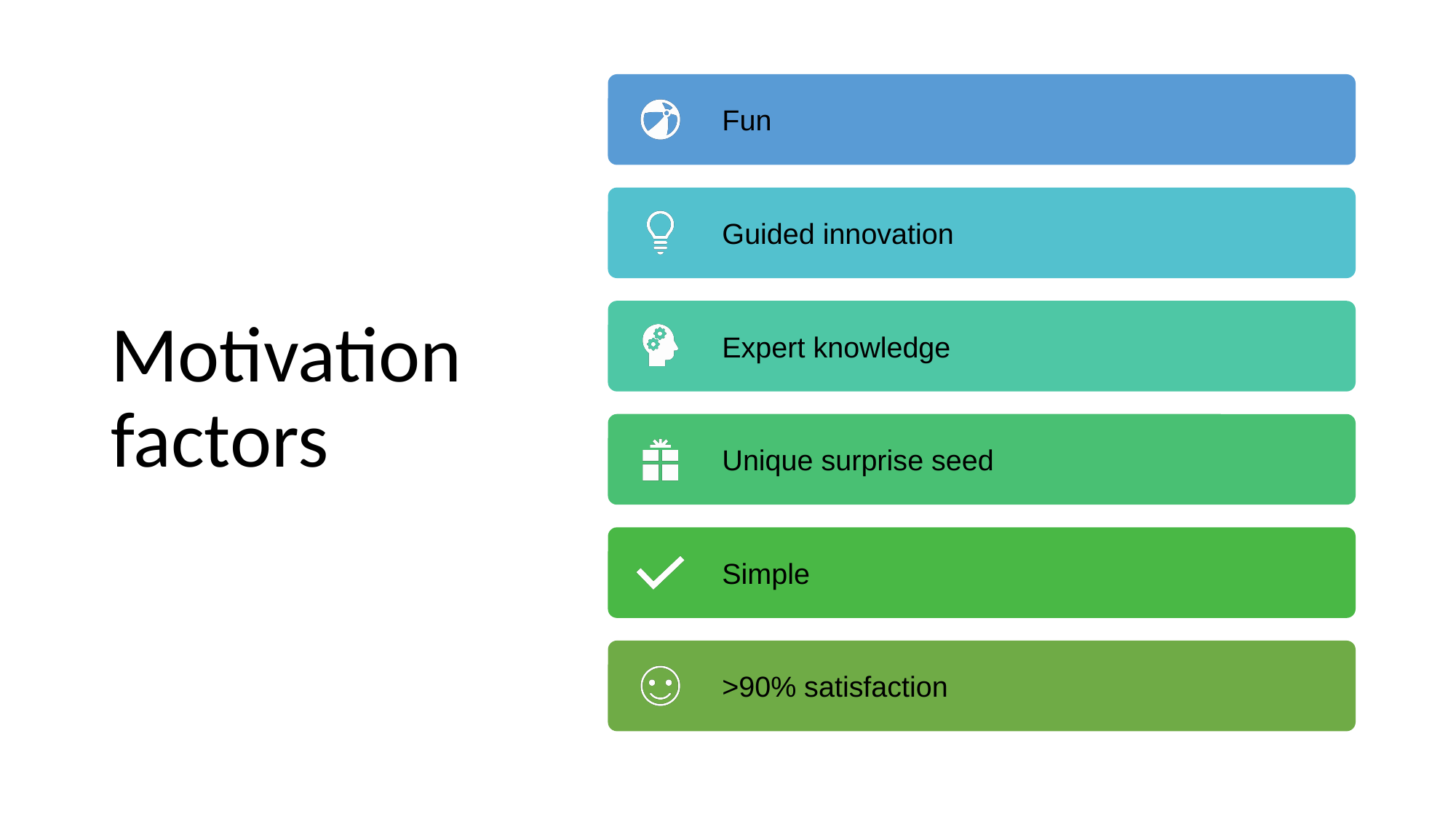

# Motivation factors

Fun

Guided innovation

Expert knowledge

Unique surprise seed

Simple

>90% satisfaction